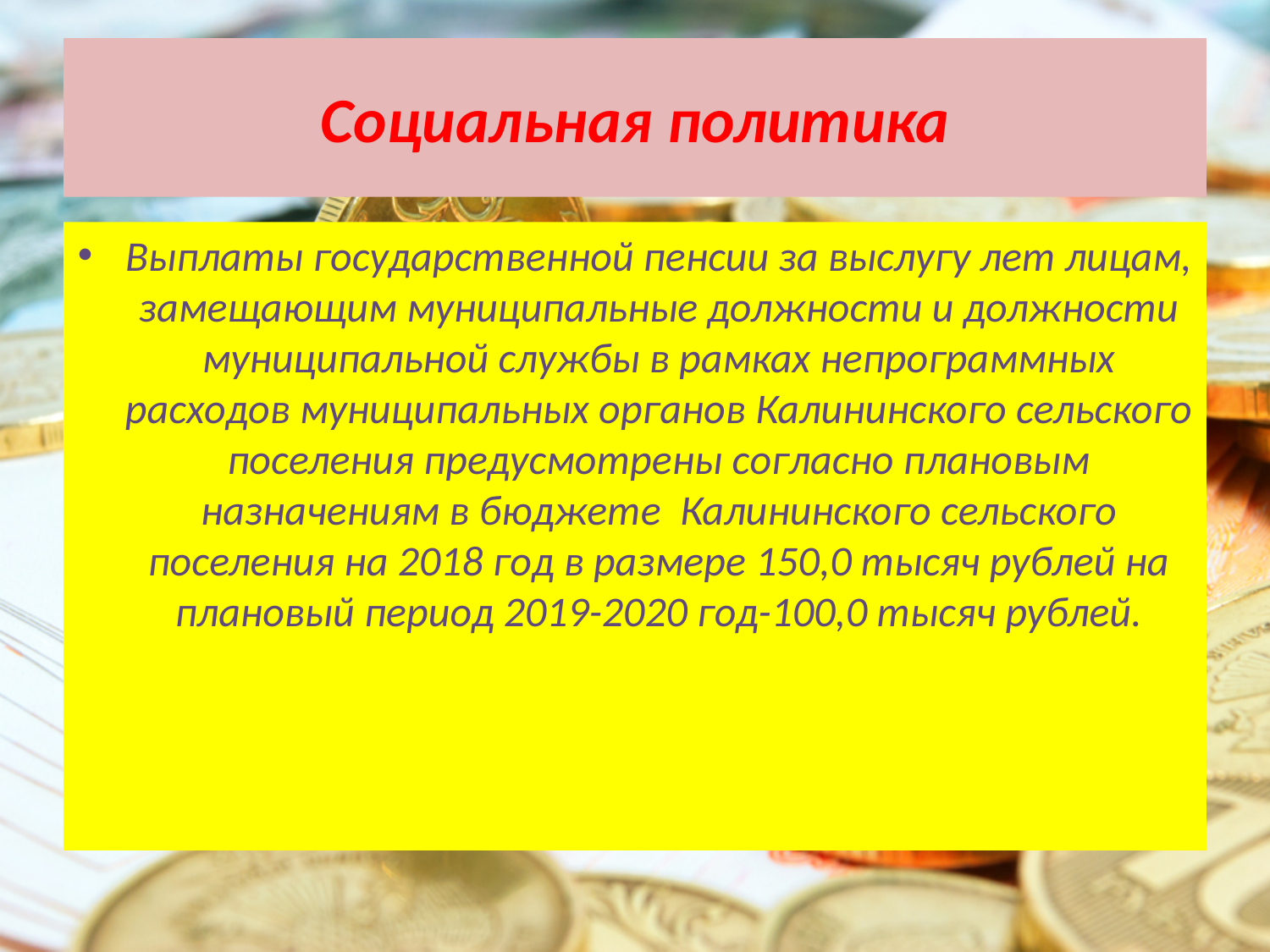

# Социальная политика
Выплаты государственной пенсии за выслугу лет лицам, замещающим муниципальные должности и должности муниципальной службы в рамках непрограммных расходов муниципальных органов Калининского сельского поселения предусмотрены согласно плановым назначениям в бюджете  Калининского сельского поселения на 2018 год в размере 150,0 тысяч рублей на плановый период 2019-2020 год-100,0 тысяч рублей.